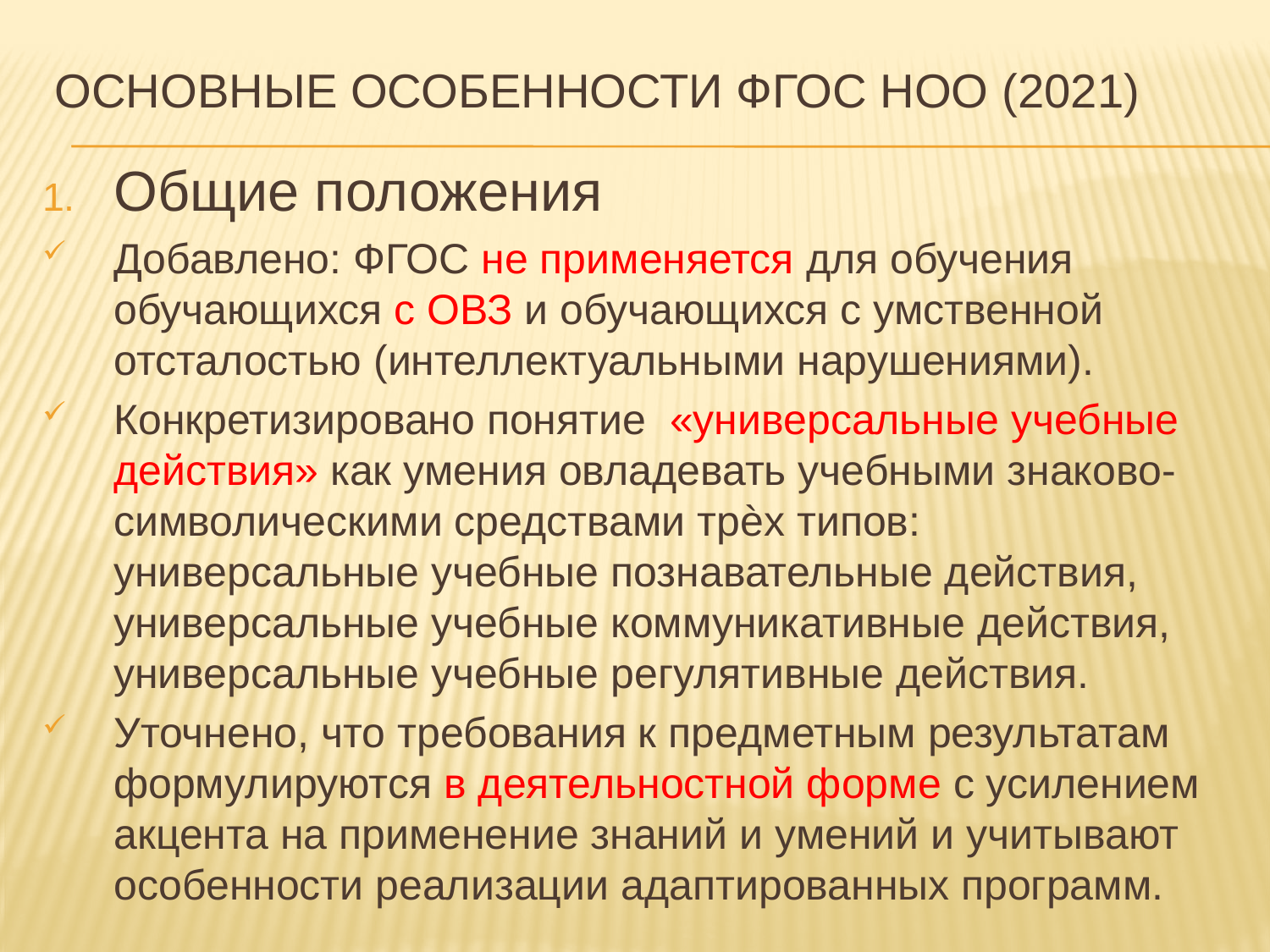

# Основные особенности ФГОС НОО (2021)
Общие положения
Добавлено: ФГОС не применяется для обучения обучающихся с ОВЗ и обучающихся с умственной отсталостью (интеллектуальными нарушениями).
Конкретизировано понятие  «универсальные учебные действия» как умения овладевать учебными знаково-символическими средствами трѐх типов: универсальные учебные познавательные действия, универсальные учебные коммуникативные действия, универсальные учебные регулятивные действия.
Уточнено, что требования к предметным результатам формулируются в деятельностной форме с усилением акцента на применение знаний и умений и учитывают особенности реализации адаптированных программ.